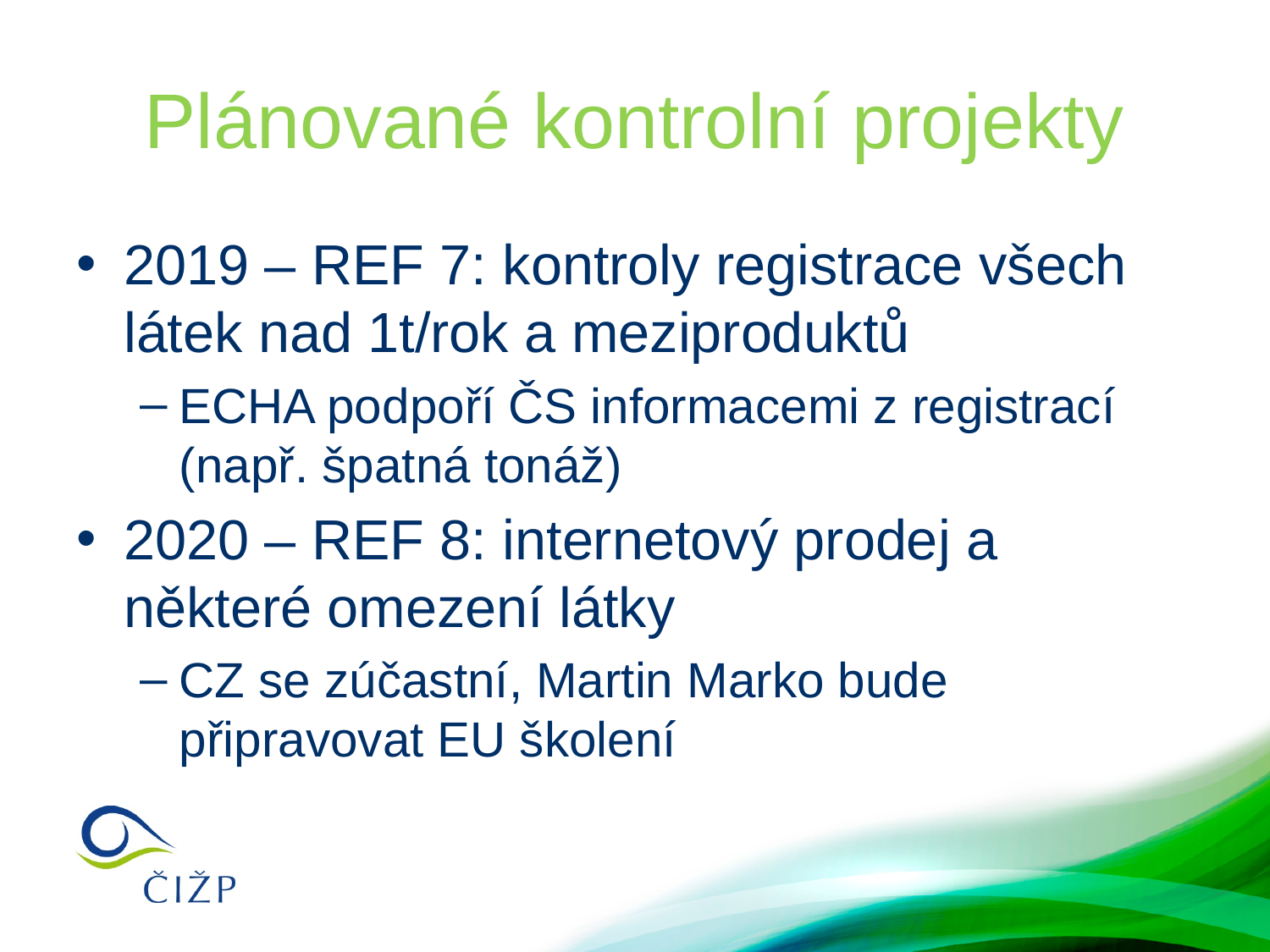

# Plánované kontrolní projekty
2019 – REF 7: kontroly registrace všech látek nad 1t/rok a meziproduktů
ECHA podpoří ČS informacemi z registrací (např. špatná tonáž)
2020 – REF 8: internetový prodej a některé omezení látky
CZ se zúčastní, Martin Marko bude připravovat EU školení